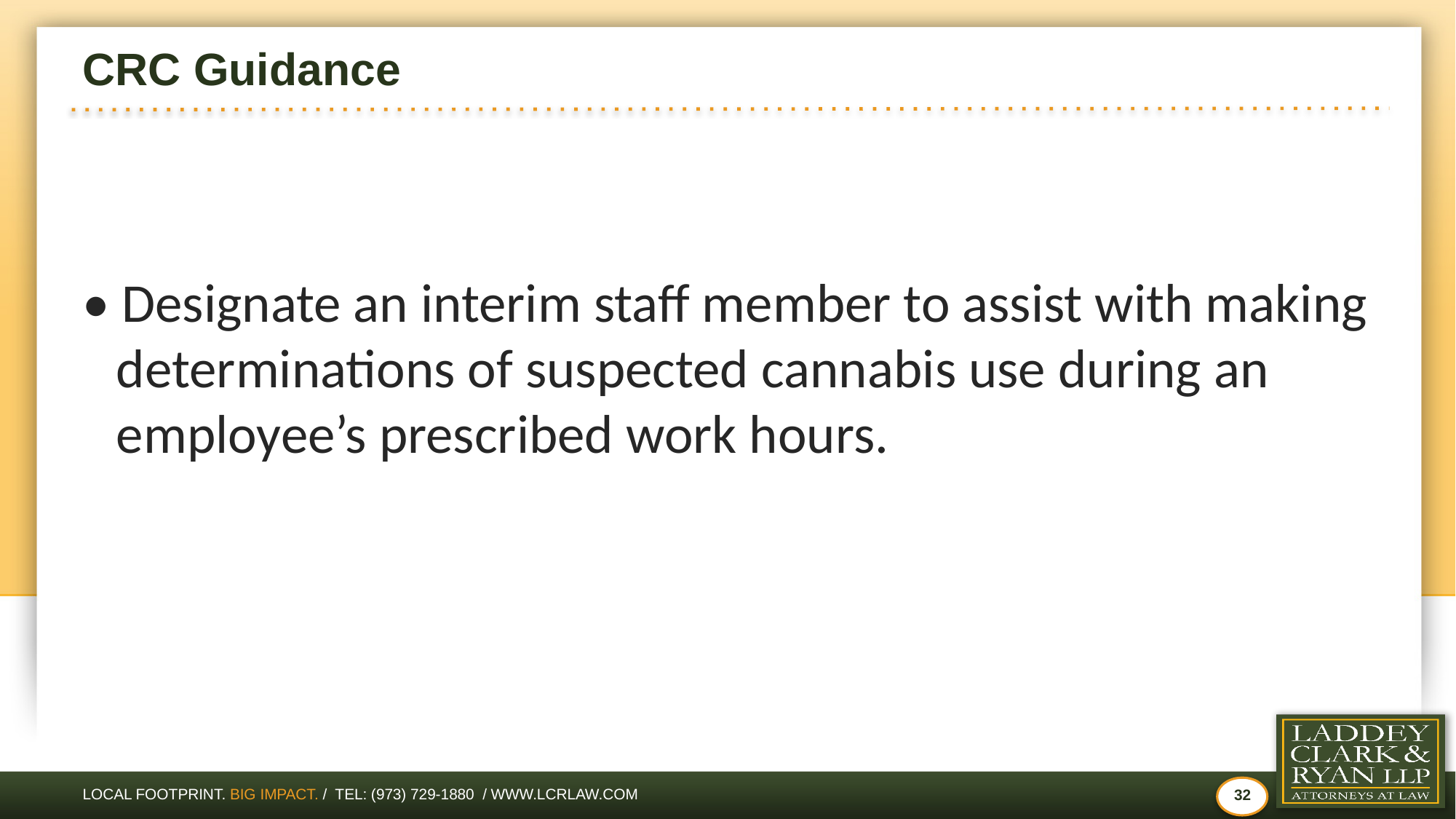

# CRC Guidance

• Designate an interim staff member to assist with making determinations of suspected cannabis use during an employee’s prescribed work hours.